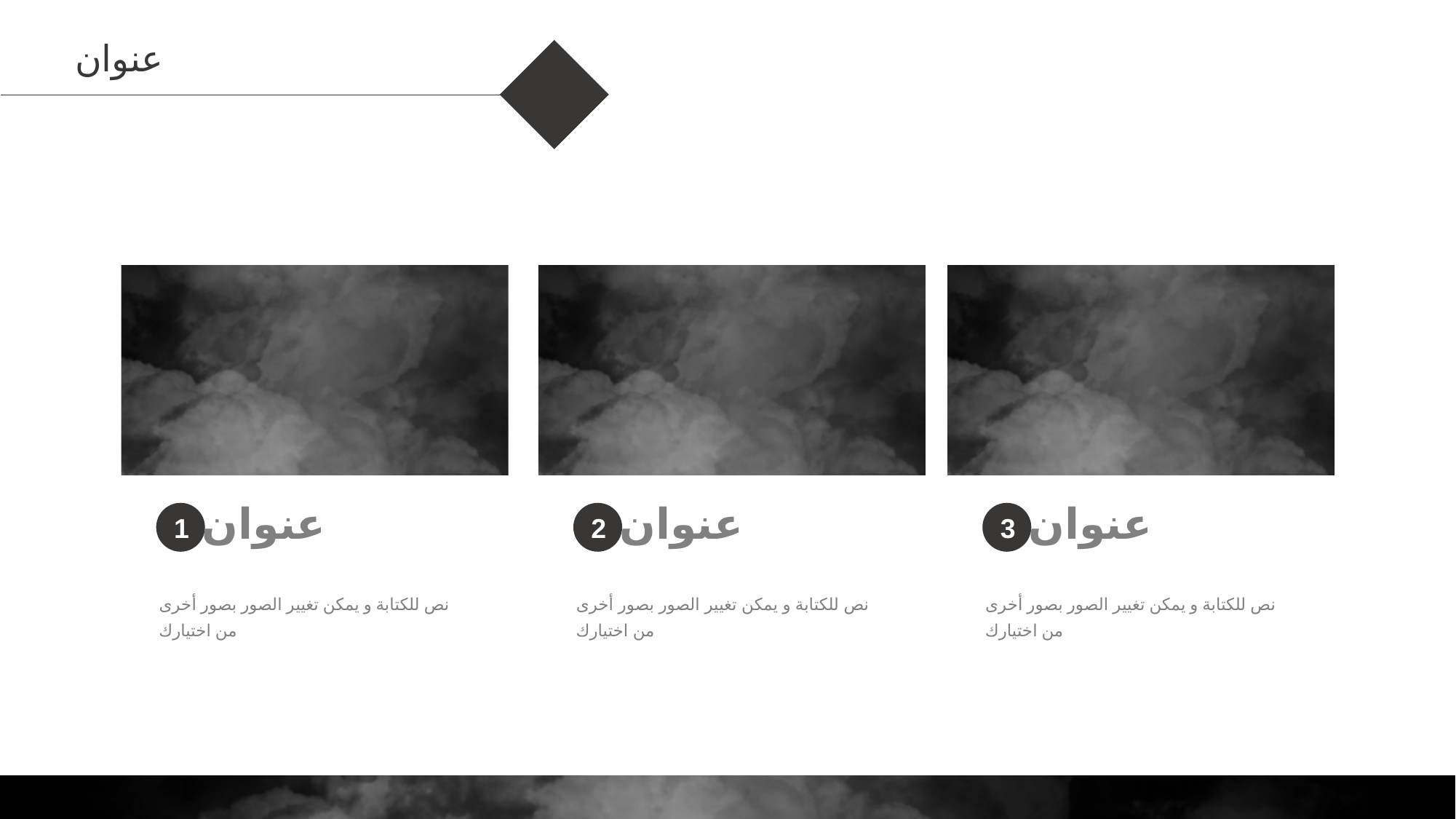

عنوان

عنوان
عنوان
عنوان
1
2
3
نص للكتابة و يمكن تغيير الصور بصور أخرى من اختيارك
نص للكتابة و يمكن تغيير الصور بصور أخرى من اختيارك
نص للكتابة و يمكن تغيير الصور بصور أخرى من اختيارك